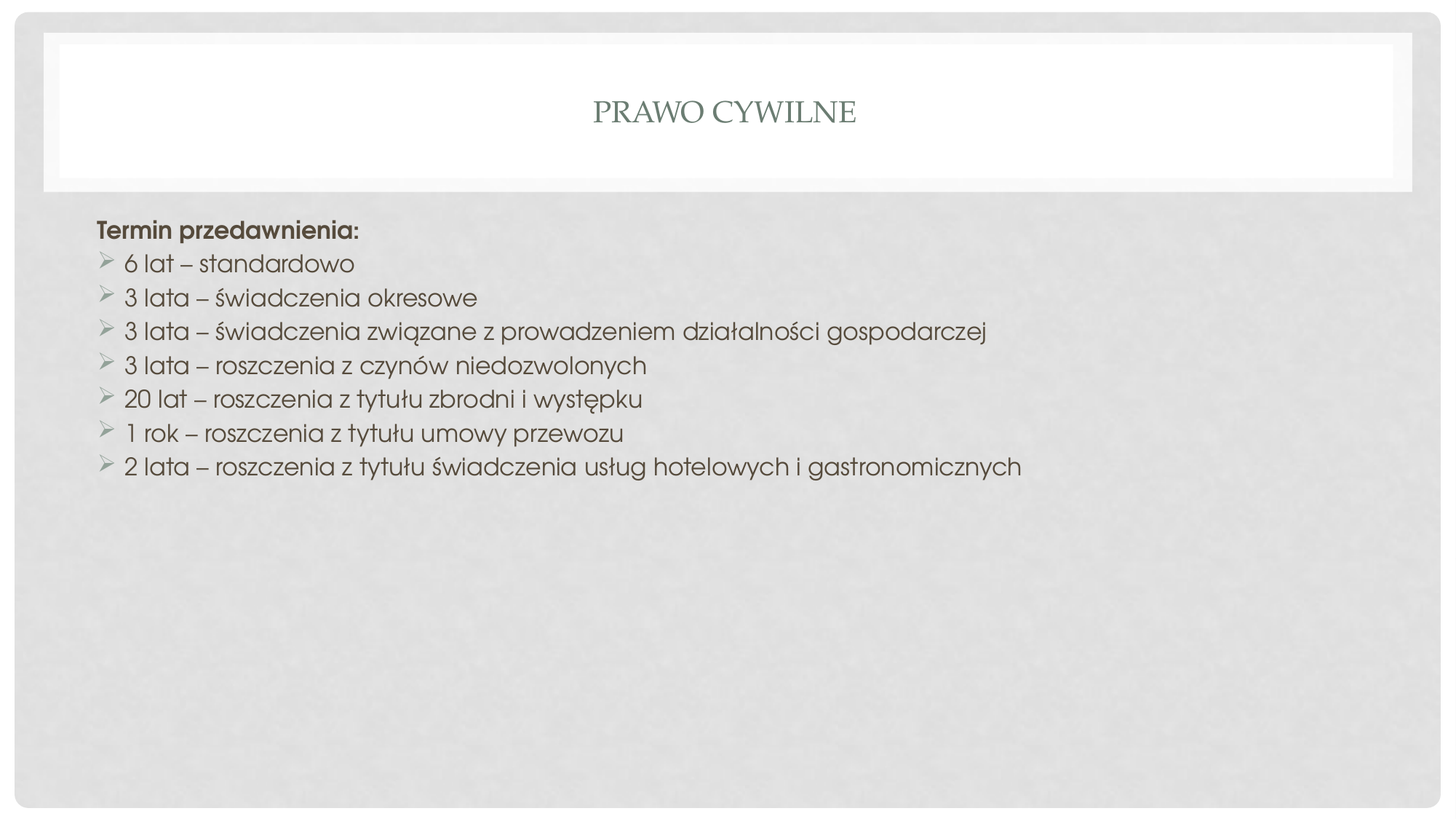

# Prawo cywilne
Termin przedawnienia:
6 lat – standardowo
3 lata – świadczenia okresowe
3 lata – świadczenia związane z prowadzeniem działalności gospodarczej
3 lata – roszczenia z czynów niedozwolonych
20 lat – roszczenia z tytułu zbrodni i występku
1 rok – roszczenia z tytułu umowy przewozu
2 lata – roszczenia z tytułu świadczenia usług hotelowych i gastronomicznych